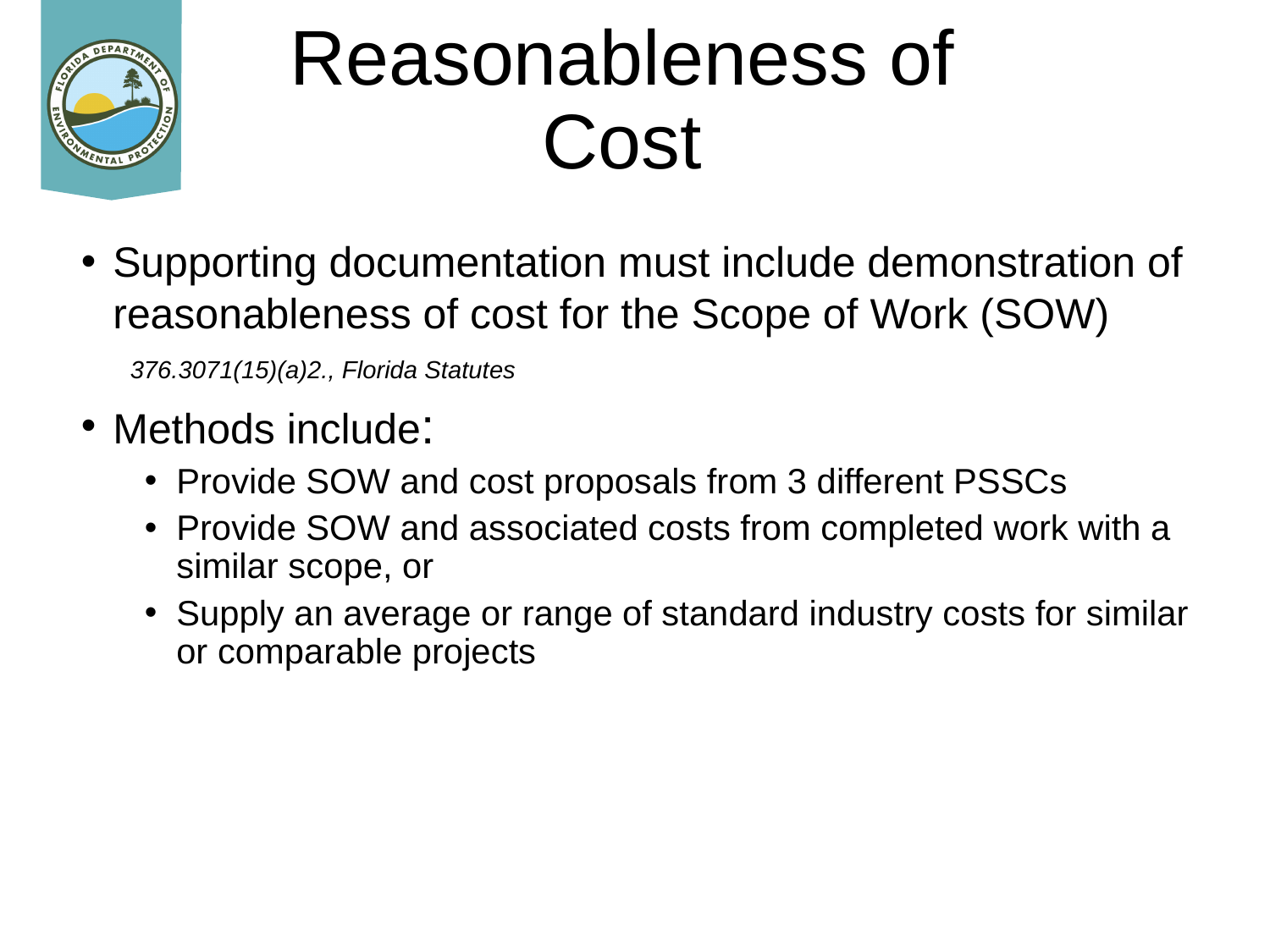

# Reasonableness of Cost
Supporting documentation must include demonstration of reasonableness of cost for the Scope of Work (SOW)
       376.3071(15)(a)2., Florida Statutes
Methods include:
Provide SOW and cost proposals from 3 different PSSCs
Provide SOW and associated costs from completed work with a similar scope, or
Supply an average or range of standard industry costs for similar or comparable projects